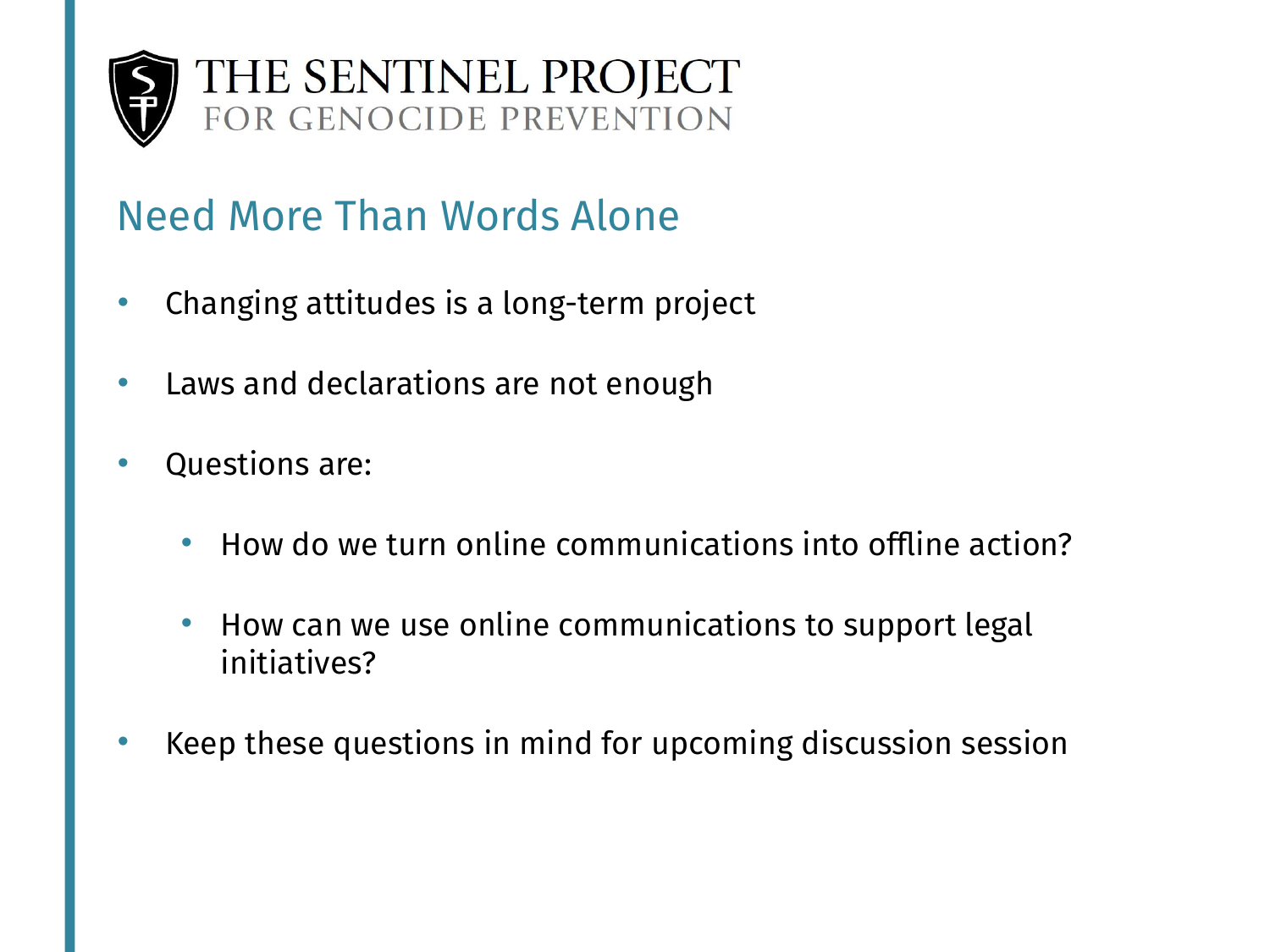

Need More Than Words Alone
Changing attitudes is a long-term project
Laws and declarations are not enough
Questions are:
How do we turn online communications into offline action?
How can we use online communications to support legal initiatives?
Keep these questions in mind for upcoming discussion session